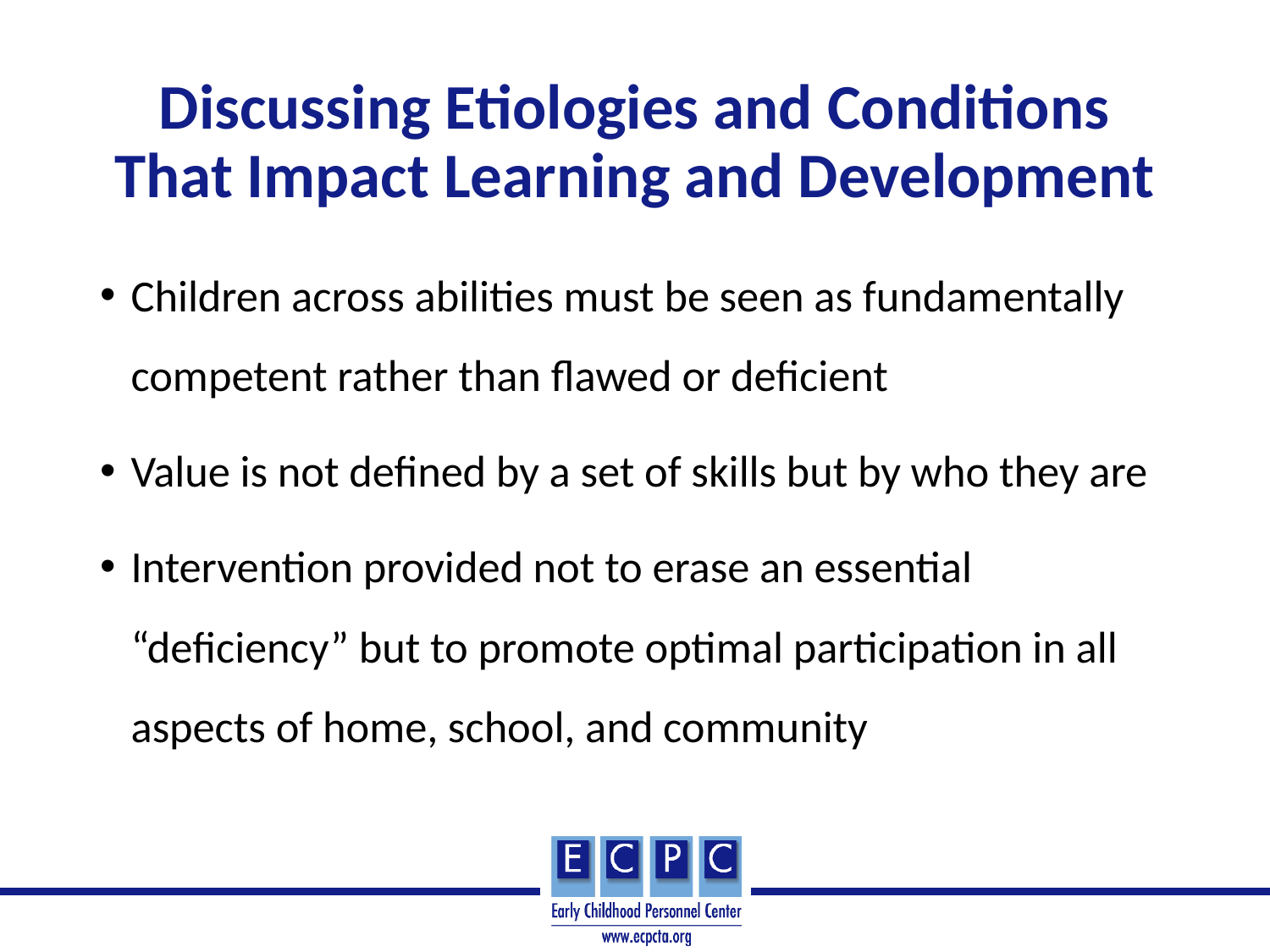

# Discussing Etiologies and Conditions That Impact Learning and Development
Children across abilities must be seen as fundamentally competent rather than flawed or deficient
Value is not defined by a set of skills but by who they are
Intervention provided not to erase an essential “deficiency” but to promote optimal participation in all aspects of home, school, and community